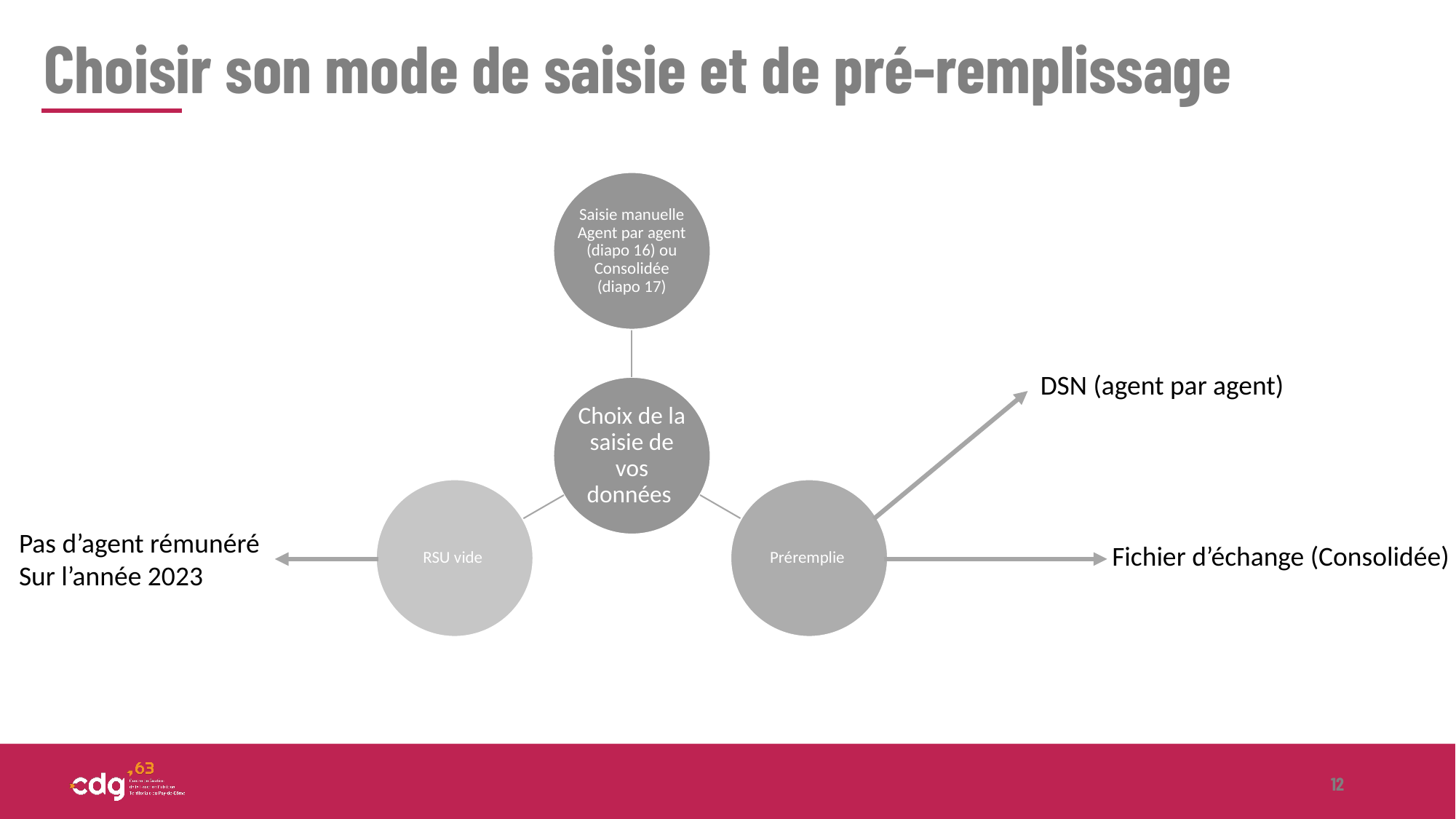

Choisir son mode de saisie et de pré-remplissage
Choix de la saisie de vos données

Saisie manuelle Agent par agent (diapo 16) ou Consolidée (diapo 17)

Préremplie

RSU vide
DSN (agent par agent)
Pas d’agent rémunéré
Sur l’année 2023
Fichier d’échange (Consolidée)
12